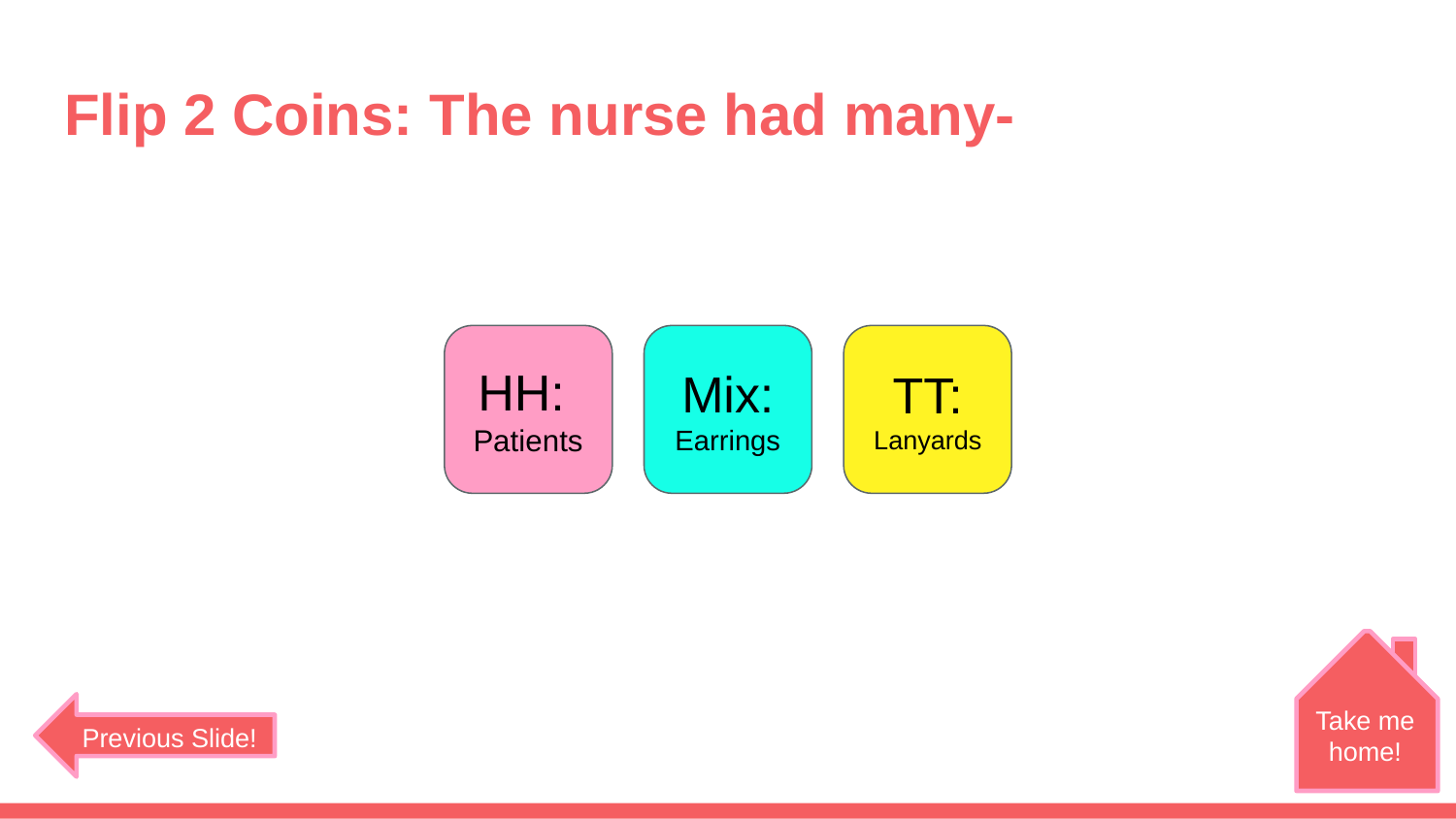

# Flip 2 Coins: The nurse had many-
HH:
Patients
Mix:
Earrings
TT:
Lanyards

Take me home!

Previous Slide!